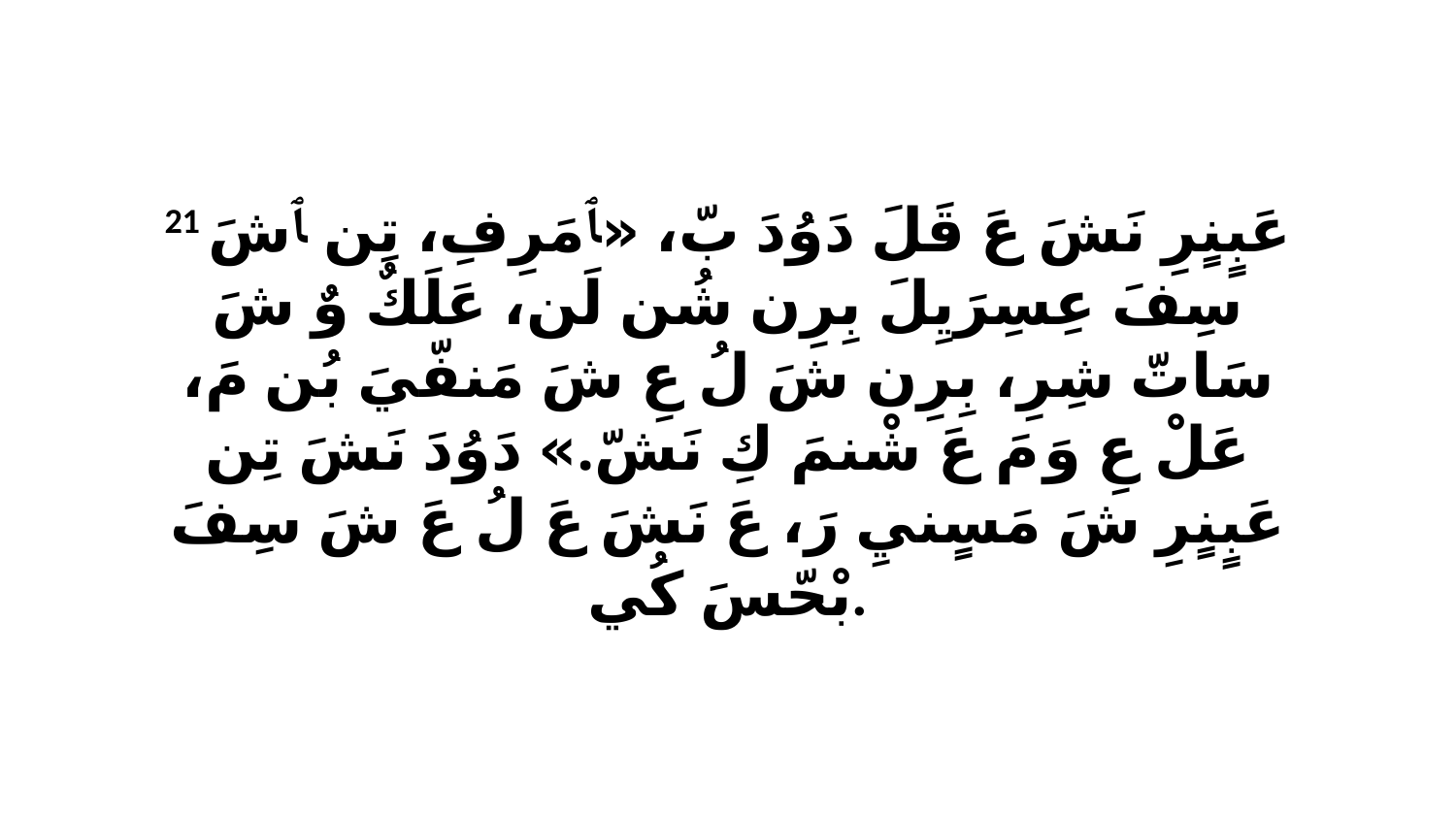

21 عَبٍنٍرِ نَشَ عَ قَلَ دَوُدَ بّ، «ﭑ مَرِفِ، تِن ﭑ شَ سِفَ عِسِرَيِلَ بِرِن شُن لَن، عَلَكٌ وٌ شَ سَاتّ شِرِ، بِرِن شَ لُ عِ شَ مَنفّيَ بُن مَ، عَلْ عِ وَ مَ عَ شْنمَ كِ نَشّ.» دَوُدَ نَشَ تِن عَبٍنٍرِ شَ مَسٍنيِ رَ، عَ نَشَ عَ لُ عَ شَ سِفَ بْحّسَ كُي.